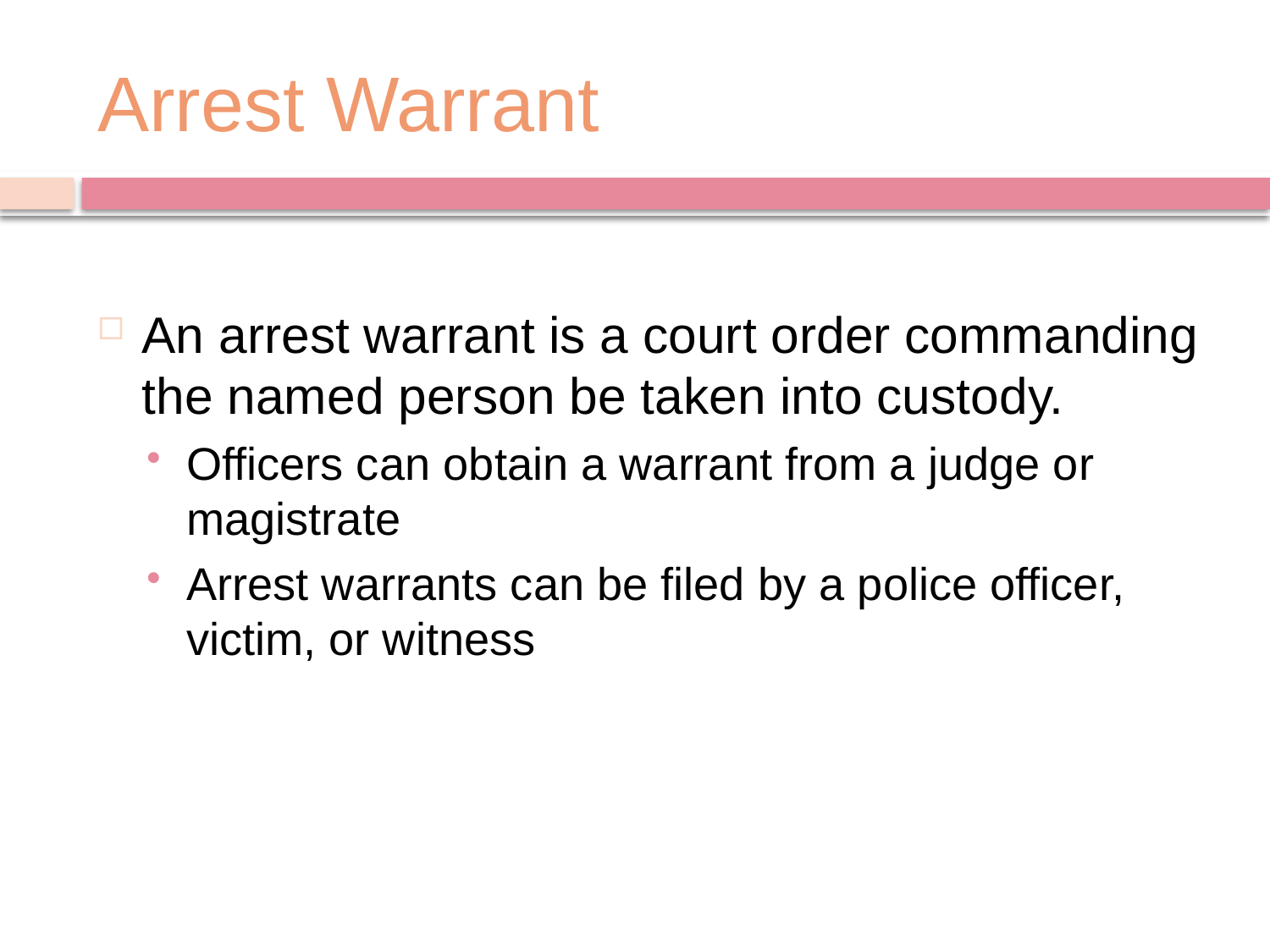

# Arrest Warrant

An arrest warrant is a court order commanding the named person be taken into custody.
Officers can obtain a warrant from a judge or magistrate
Arrest warrants can be filed by a police officer, victim, or witness